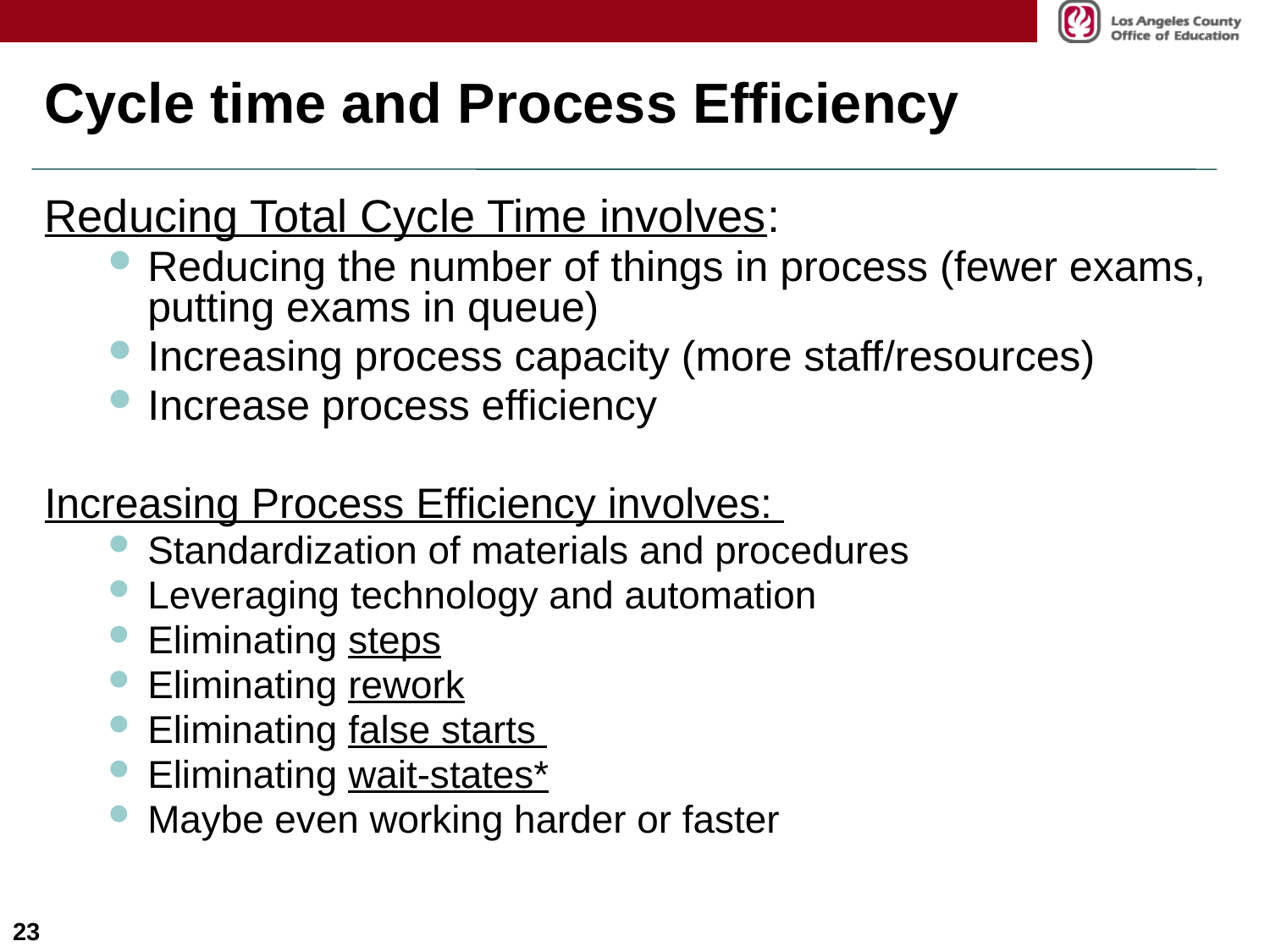

# Cycle time and Process Efficiency
Reducing Total Cycle Time involves:
Reducing the number of things in process (fewer exams, putting exams in queue)
Increasing process capacity (more staff/resources)
Increase process efficiency

Increasing Process Efficiency involves:
Standardization of materials and procedures
Leveraging technology and automation
Eliminating steps
Eliminating rework
Eliminating false starts
Eliminating wait-states*
Maybe even working harder or faster

23